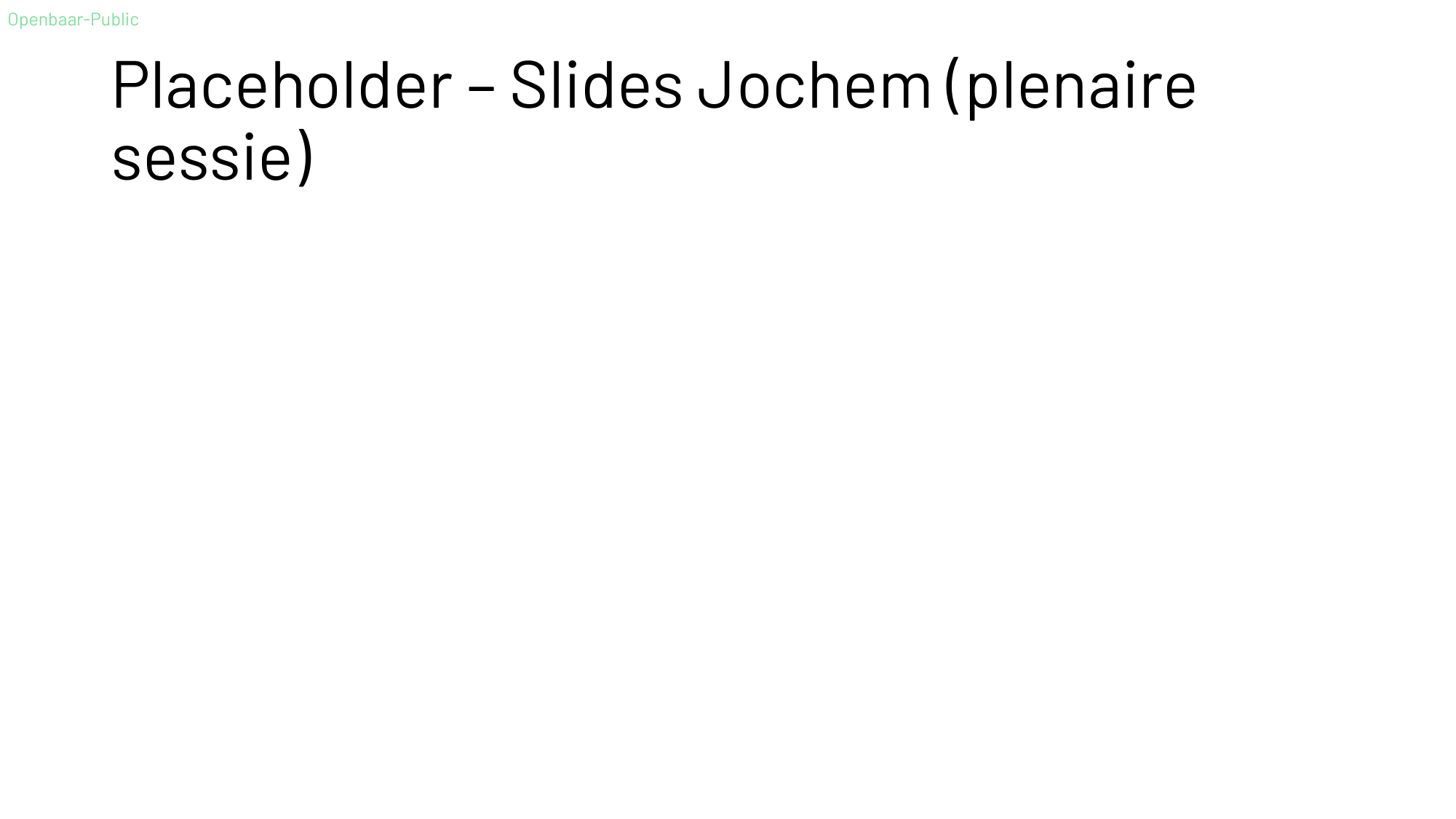

# Placeholder – Slides Jochem (plenaire sessie)